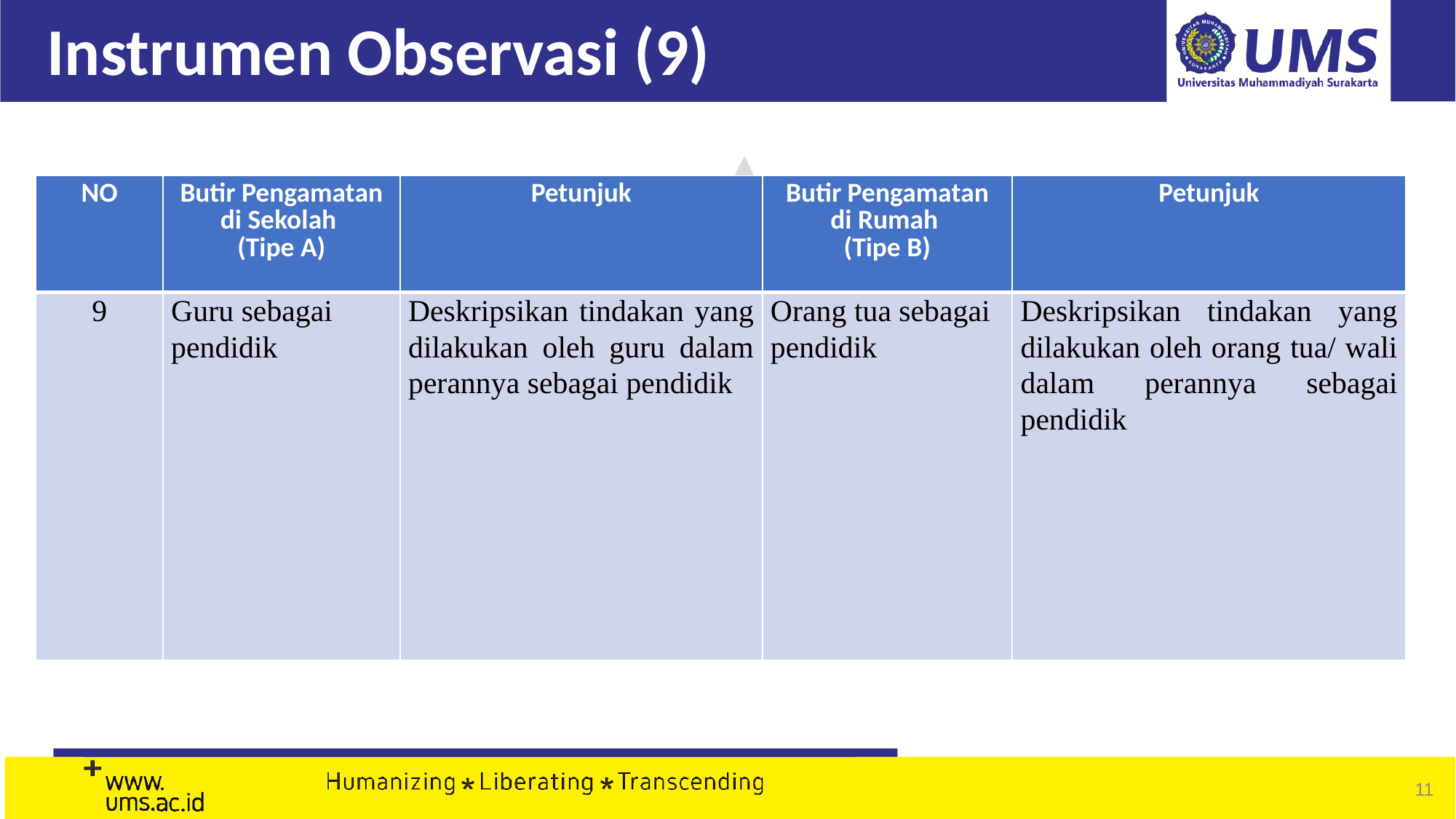

# Instrumen Observasi (9)
| NO | Butir Pengamatan di Sekolah (Tipe A) | Petunjuk | Butir Pengamatan di Rumah (Tipe B) | Petunjuk |
| --- | --- | --- | --- | --- |
| 9 | Guru sebagai pendidik | Deskripsikan tindakan yang dilakukan oleh guru dalam perannya sebagai pendidik | Orang tua sebagai pendidik | Deskripsikan tindakan yang dilakukan oleh orang tua/ wali dalam perannya sebagai pendidik |
11